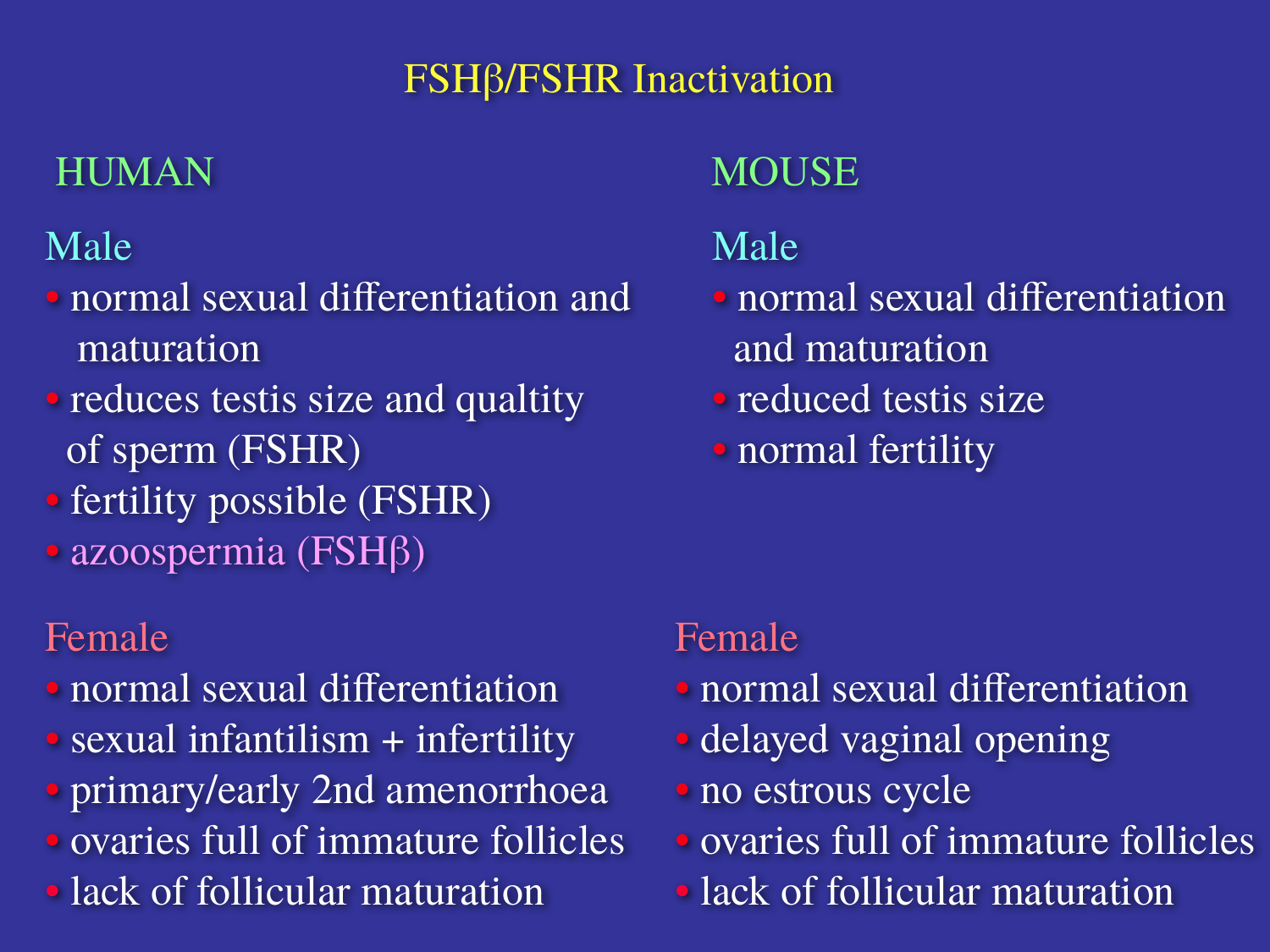

FSHβ/FSHR Inactivation
HUMAN
MOUSE
Male
• normal sexual differentiation and
   maturation
• reduces testis size and qualtity
  of sperm (FSHR)
• fertility possible (FSHR)
• azoospermia (FSHβ)

Male
• normal sexual differentiation
  and maturation
• reduced testis size
• normal fertility

Female
• normal sexual differentiation
• sexual infantilism + infertility
• primary/early 2nd amenorrhoea
• ovaries full of immature follicles
• lack of follicular maturation
Female
• normal sexual differentiation
• delayed vaginal opening
• no estrous cycle
• ovaries full of immature follicles
• lack of follicular maturation